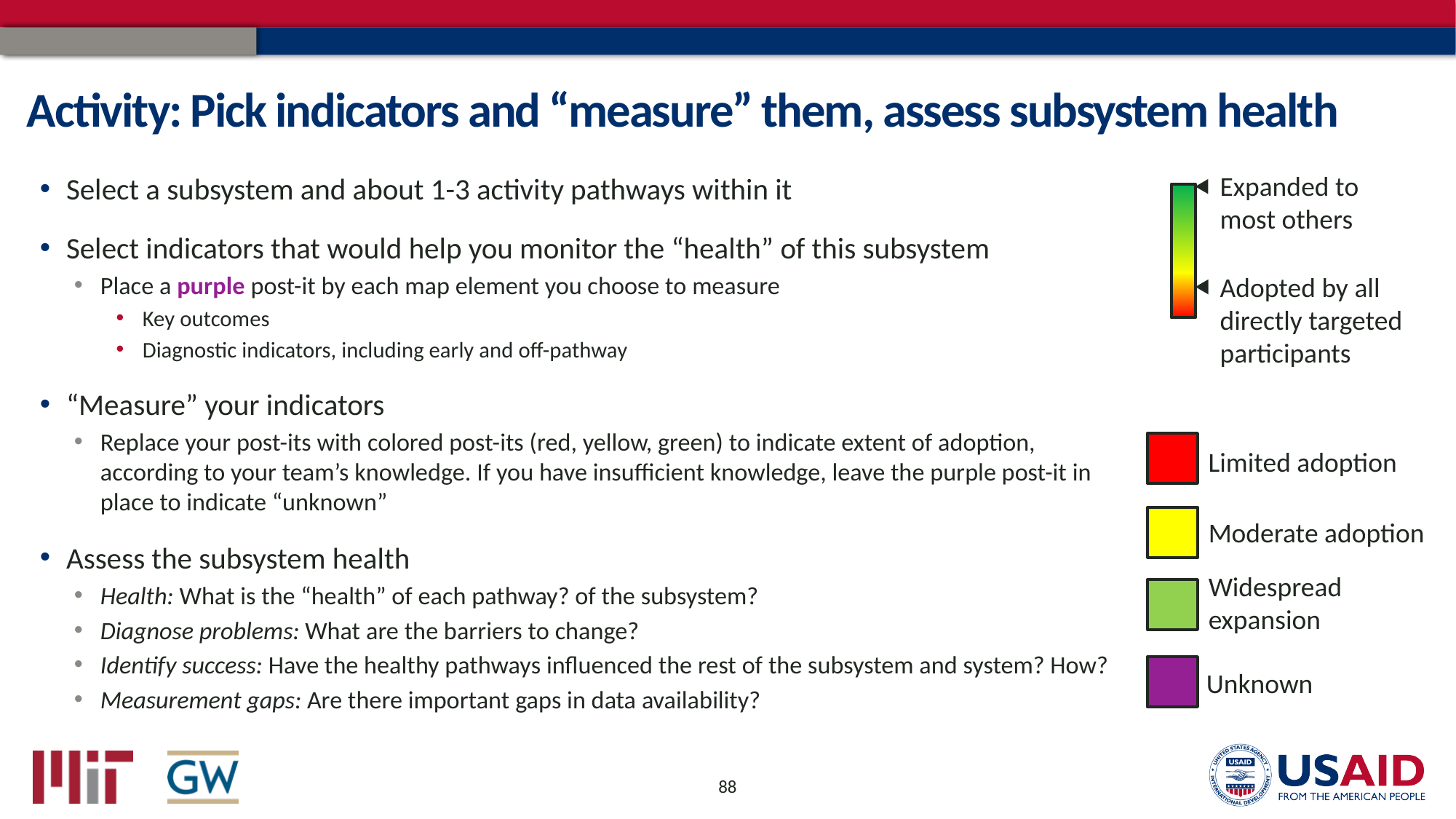

# Activity: Pick indicators and “measure” them, assess subsystem health
Expanded to most others
Select a subsystem and about 1-3 activity pathways within it
Select indicators that would help you monitor the “health” of this subsystem
Place a purple post-it by each map element you choose to measure
Key outcomes
Diagnostic indicators, including early and off-pathway
“Measure” your indicators
Replace your post-its with colored post-its (red, yellow, green) to indicate extent of adoption, according to your team’s knowledge. If you have insufficient knowledge, leave the purple post-it in place to indicate “unknown”
Assess the subsystem health
Health: What is the “health” of each pathway? of the subsystem?
Diagnose problems: What are the barriers to change?
Identify success: Have the healthy pathways influenced the rest of the subsystem and system? How?
Measurement gaps: Are there important gaps in data availability?

Adopted by all directly targeted participants

Limited adoption

Moderate adoption
Widespread expansion

Unknown
88